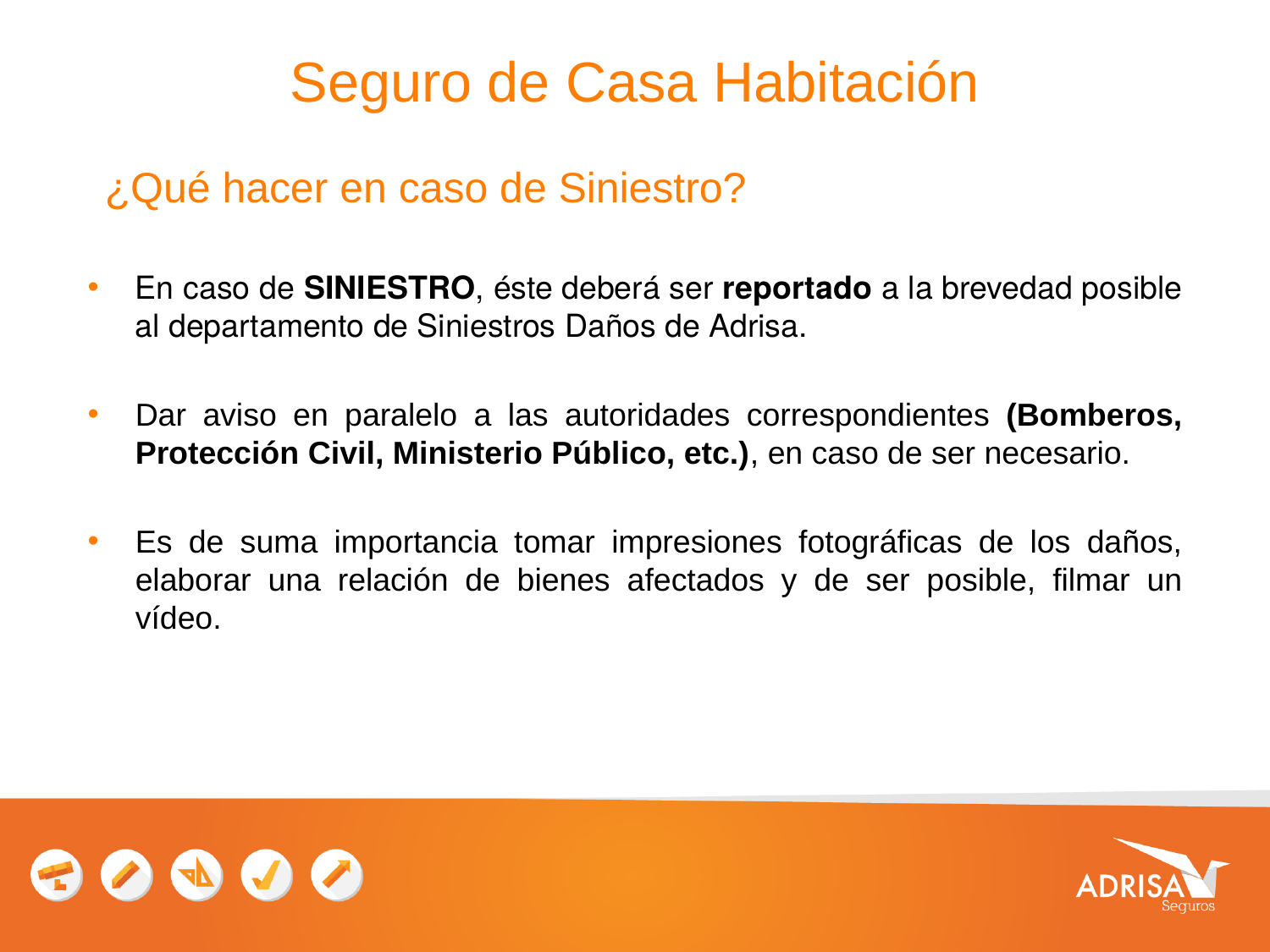

Seguro de Casa Habitación
# ¿Qué hacer en caso de Siniestro?
En caso de SINIESTRO, éste deberá ser reportado a la brevedad posible al departamento de Siniestros Daños de Adrisa.

Dar aviso en paralelo a las autoridades correspondientes (Bomberos, Protección Civil, Ministerio Público, etc.), en caso de ser necesario.

Es de suma importancia tomar impresiones fotográficas de los daños, elaborar una relación de bienes afectados y de ser posible, filmar un vídeo.